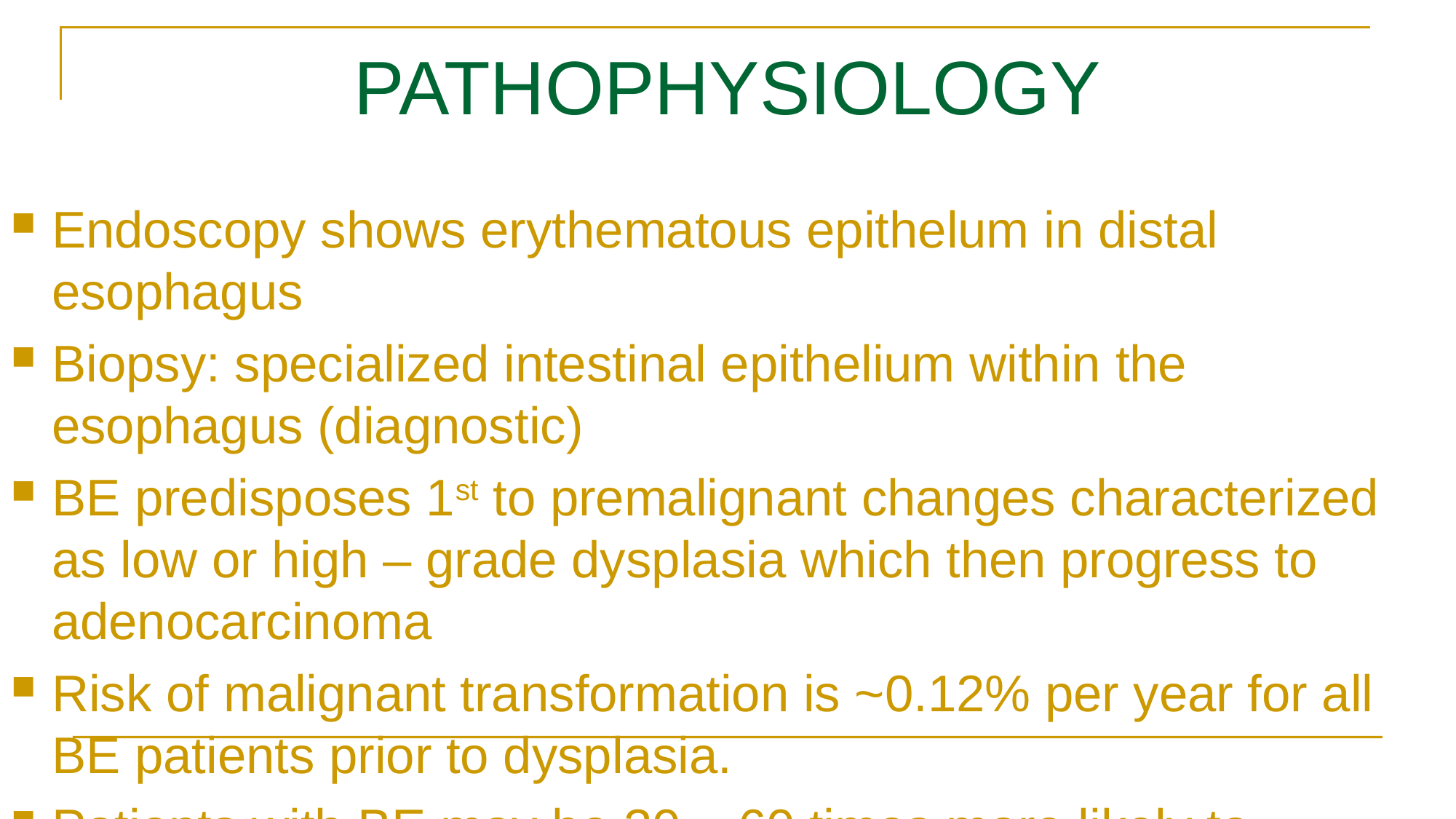

# PATHOPHYSIOLOGY
Endoscopy shows erythematous epithelum in distal esophagus
Biopsy: specialized intestinal epithelium within the esophagus (diagnostic)
BE predisposes 1st to premalignant changes characterized as low or high – grade dysplasia which then progress to adenocarcinoma
Risk of malignant transformation is ~0.12% per year for all BE patients prior to dysplasia.
Patients with BE may be 30 – 60 times more likely to develop malignancy.